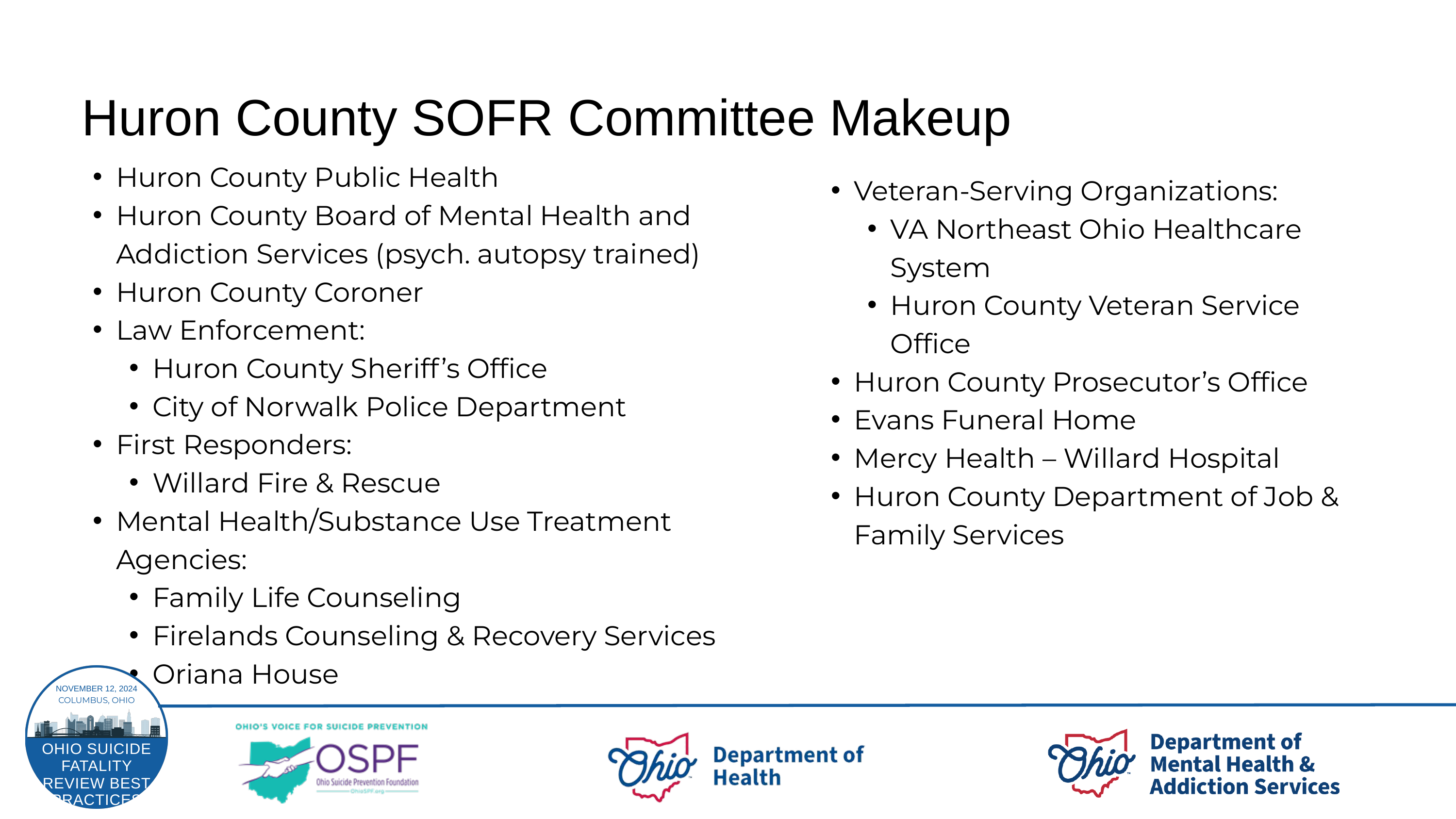

Huron County SOFR Committee Makeup
Huron County Public Health
Huron County Board of Mental Health and Addiction Services (psych. autopsy trained)
Huron County Coroner
Law Enforcement:
Huron County Sheriff’s Office
City of Norwalk Police Department
First Responders:
Willard Fire & Rescue
Mental Health/Substance Use Treatment Agencies:
Family Life Counseling
Firelands Counseling & Recovery Services
Oriana House

Veteran-Serving Organizations:
VA Northeast Ohio Healthcare System
Huron County Veteran Service Office
Huron County Prosecutor’s Office
Evans Funeral Home
Mercy Health – Willard Hospital
Huron County Department of Job & Family Services

NOVEMBER 12, 2024
COLUMBUS, OHIO

OHIO SUICIDE FATALITY REVIEW BEST PRACTICES SUMMIT